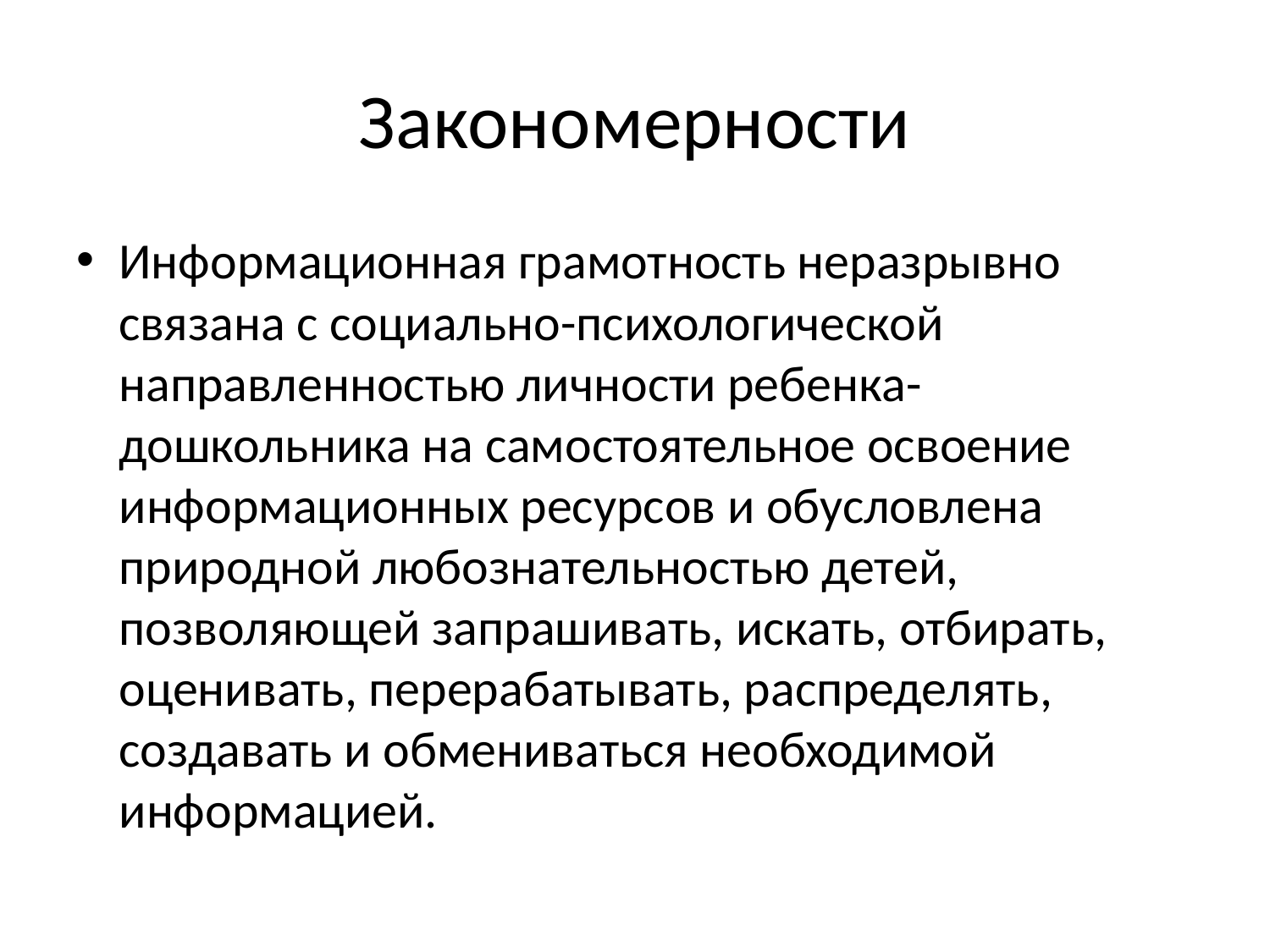

# Закономерности
Информационная грамотность неразрывно связана с социально-психологической направленностью личности ребенка-дошкольника на самостоятельное освоение информационных ресурсов и обусловлена природной любознательностью детей, позволяющей запрашивать, искать, отбирать, оценивать, перерабатывать, распределять, создавать и обмениваться необходимой информацией.